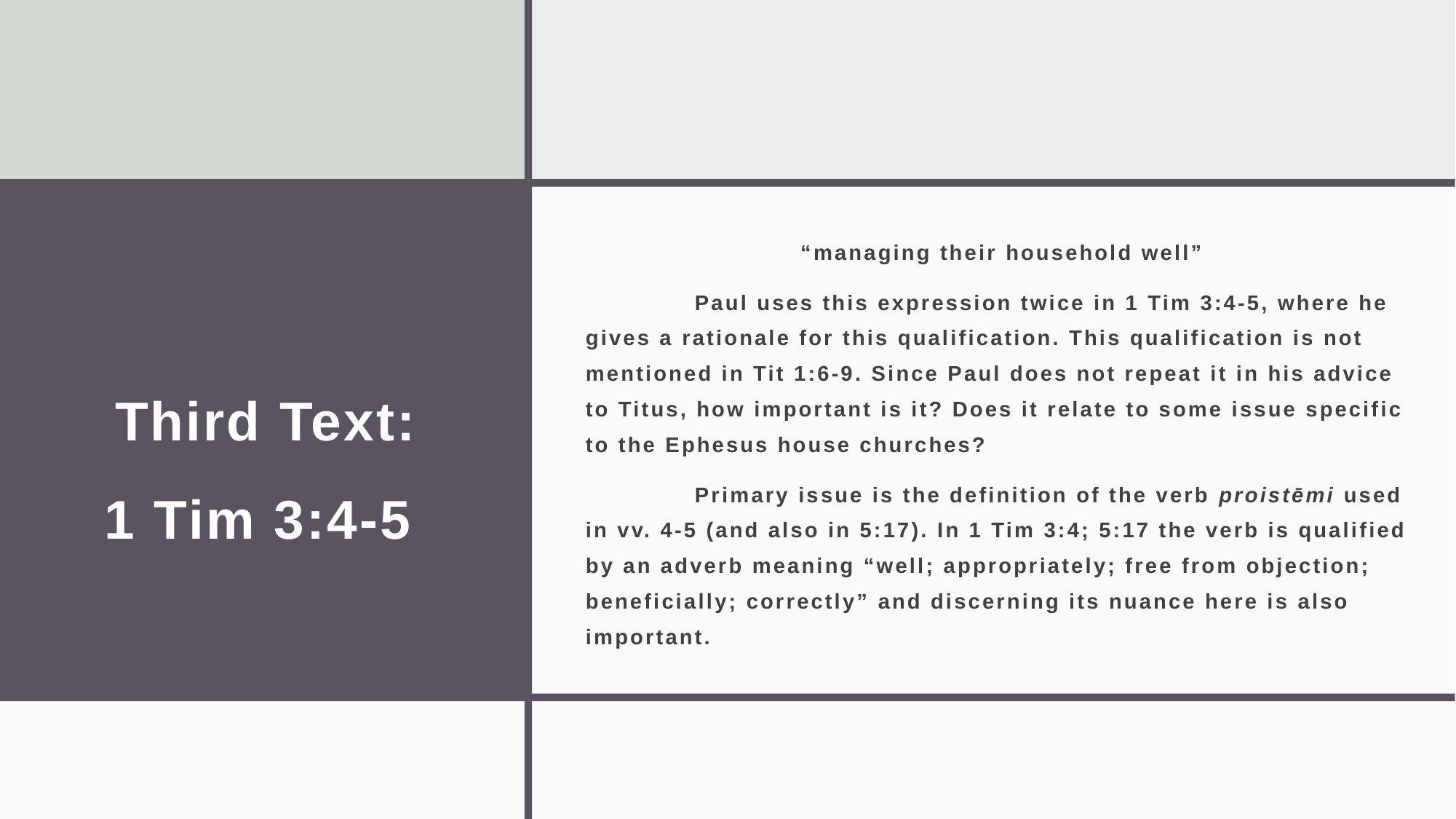

“managing their household well”
	Paul uses this expression twice in 1 Tim 3:4-5, where he gives a rationale for this qualification. This qualification is not mentioned in Tit 1:6-9. Since Paul does not repeat it in his advice to Titus, how important is it? Does it relate to some issue specific to the Ephesus house churches?
	Primary issue is the definition of the verb proistēmi used in vv. 4-5 (and also in 5:17). In 1 Tim 3:4; 5:17 the verb is qualified by an adverb meaning “well; appropriately; free from objection; beneficially; correctly” and discerning its nuance here is also important.
# Third Text: 1 Tim 3:4-5

17